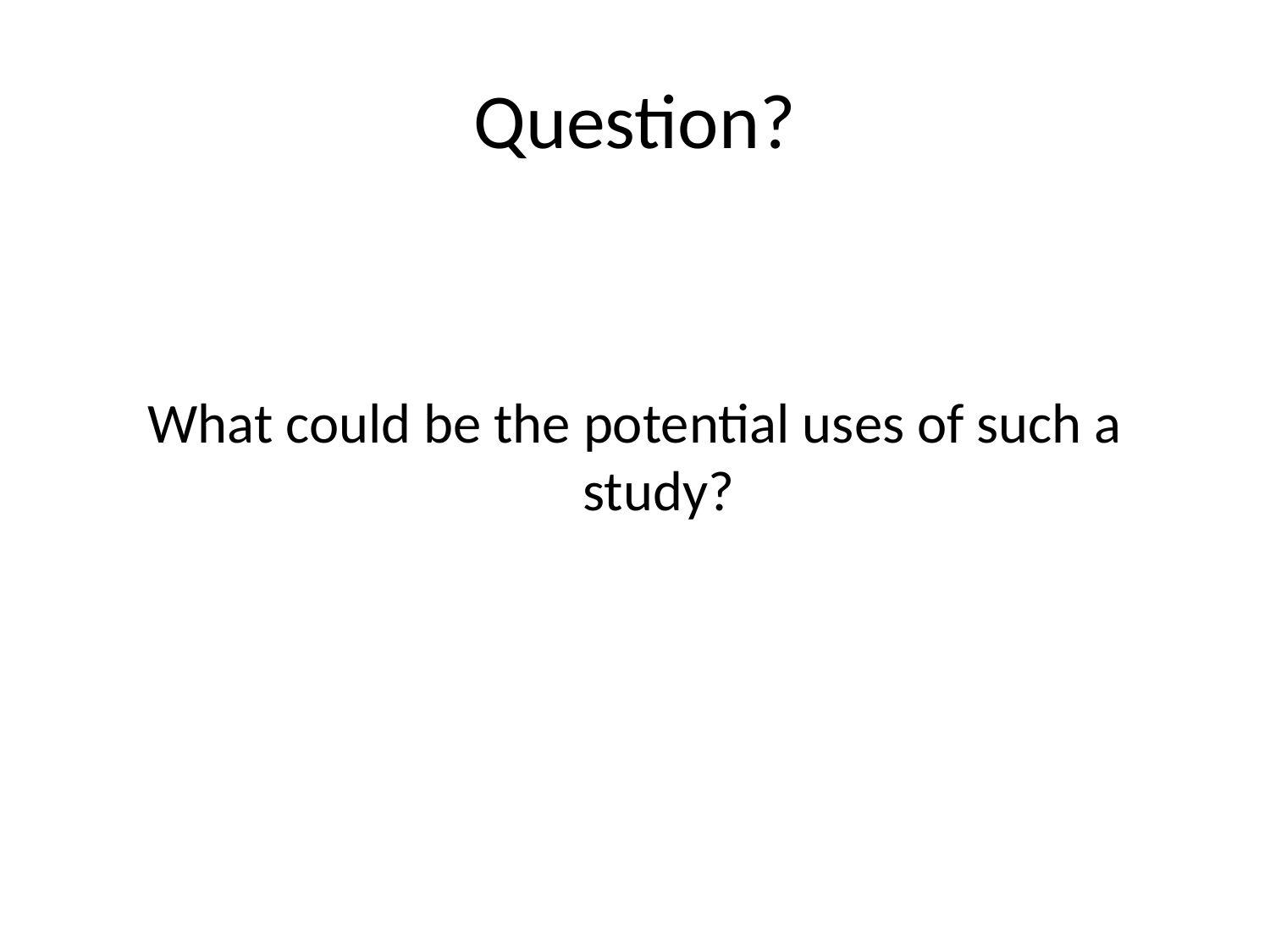

# Question?

What could be the potential uses of such a study?